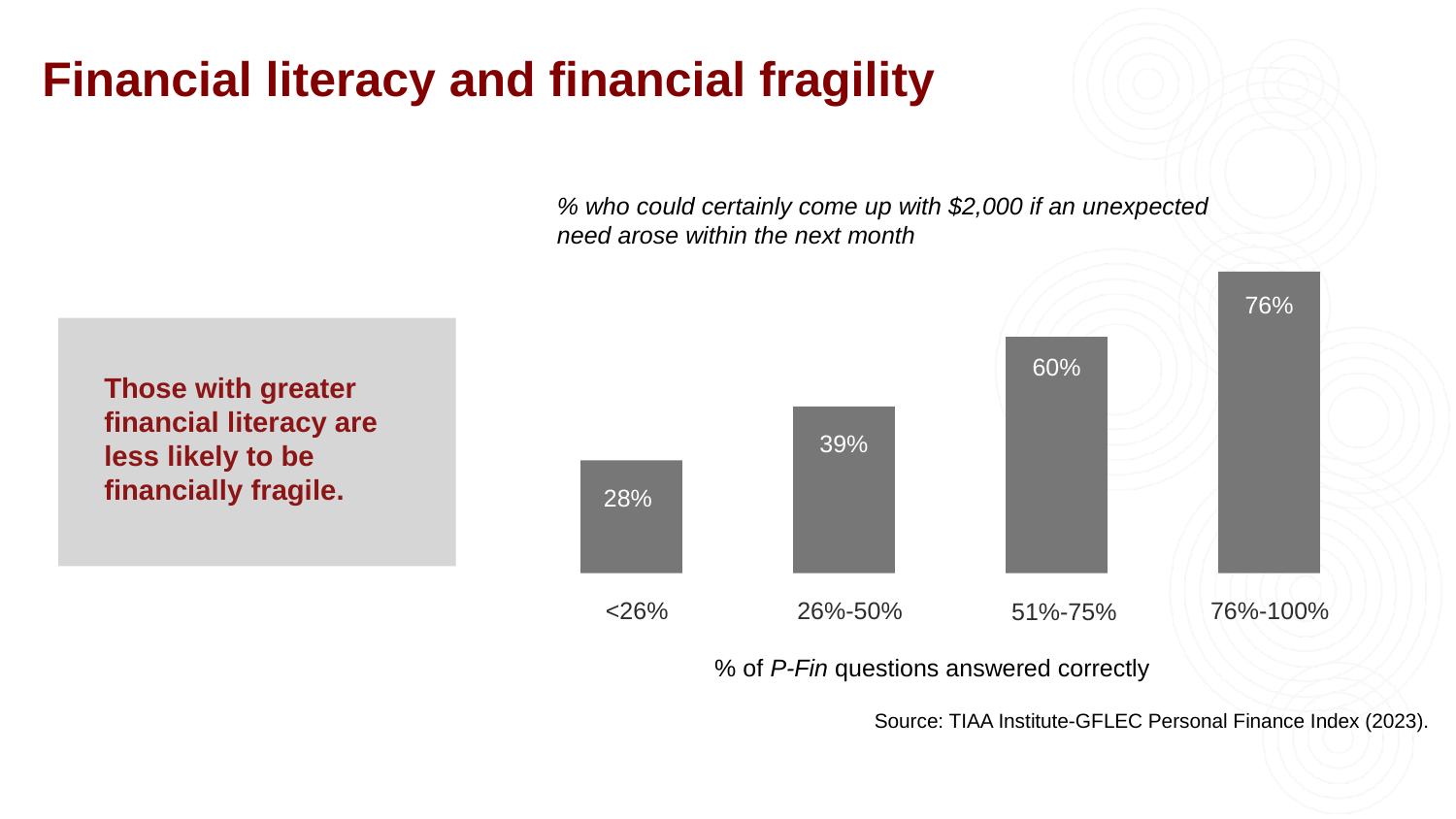

# Financial literacy and financial fragility
Financial literacy and financial fragility

% who could certainly come up with $2,000 if an unexpected need arose within the next month

76%

60%

39%

28%
76%-100%
<26%
26%-50%
51%-75%
 % of P-Fin questions answered correctly

Those with greater financial literacy are less likely to be financially fragile.
Source: TIAA Institute-GFLEC Personal Finance Index (2023).